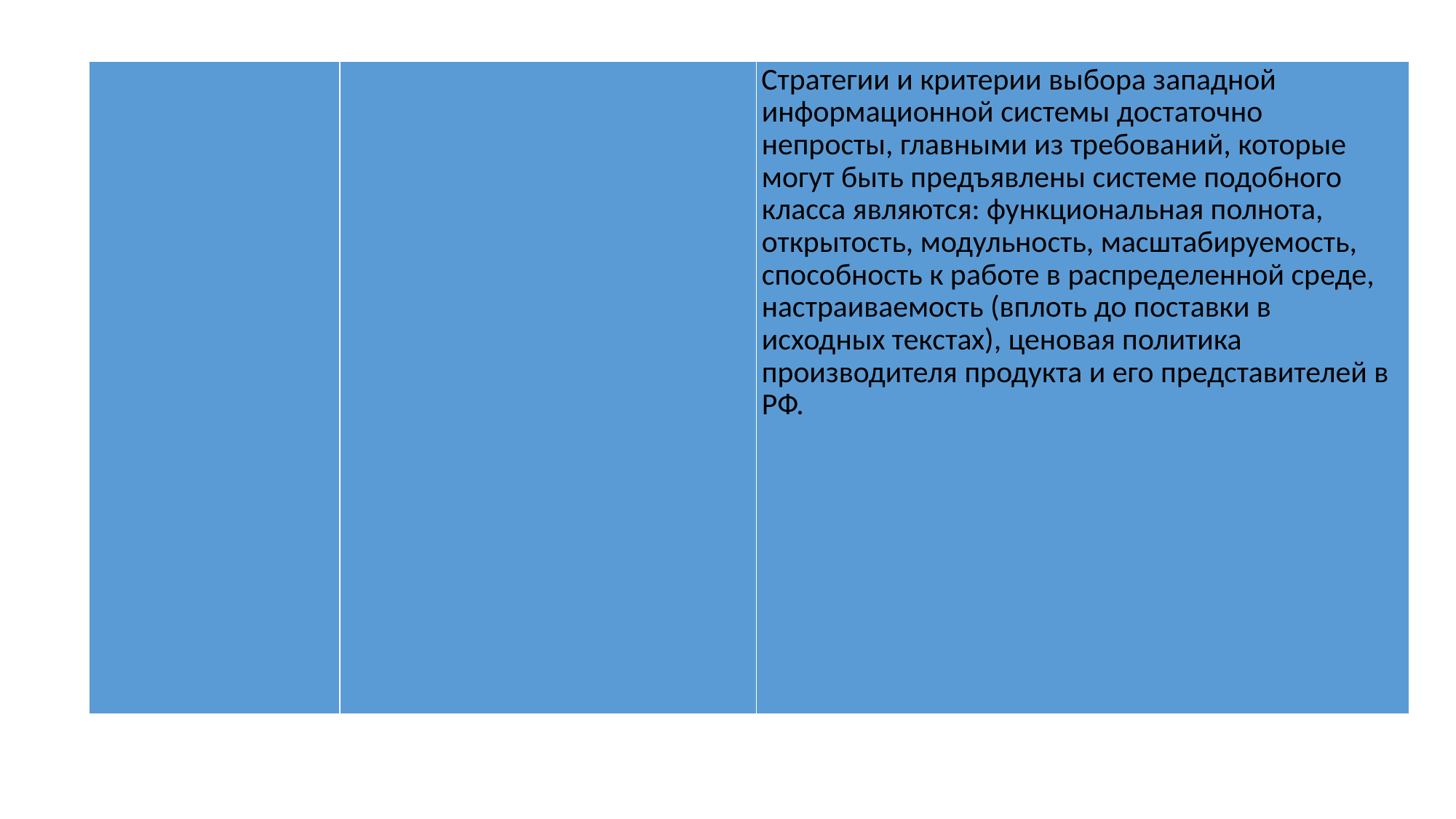

|  |  | Стратегии и критерии выбора западной информационной системы достаточно непросты, главными из требований, которые могут быть предъявлены системе подобного класса являются: функциональная полнота, открытость, модульность, масштабируемость, способность к работе в распределенной среде, настраиваемость (вплоть до поставки в исходных текстах), ценовая политика производителя продукта и его представителей в РФ. |
| --- | --- | --- |